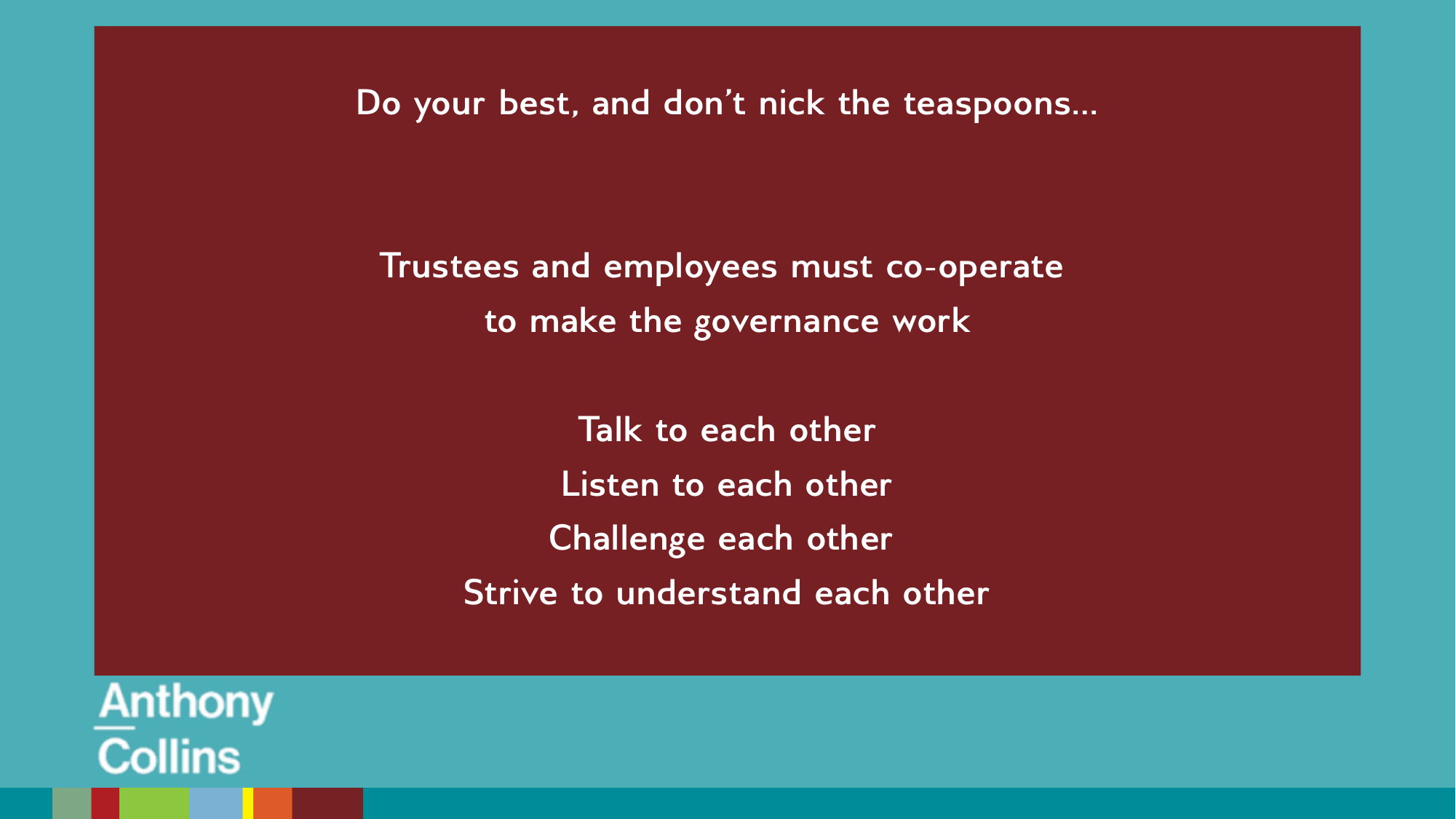

Do your best, and don’t nick the teaspoons…

Trustees and employees must co-operate
to make the governance work

Talk to each other
Listen to each other
Challenge each other
Strive to understand each other